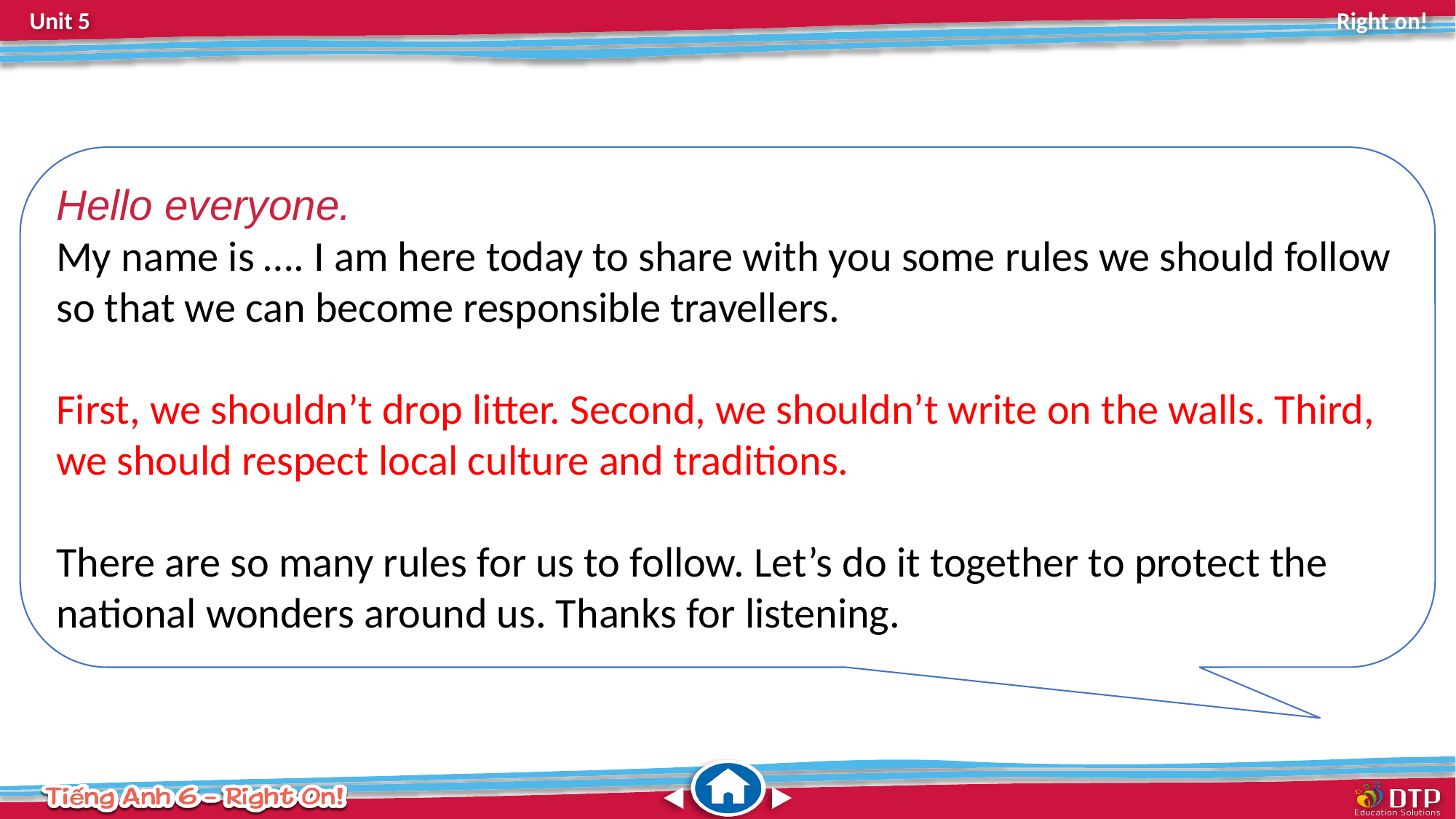

Hello everyone.
My name is …. I am here today to share with you some rules we should follow so that we can become responsible travellers.

First, we shouldn’t drop litter. Second, we shouldn’t write on the walls. Third, we should respect local culture and traditions.

There are so many rules for us to follow. Let’s do it together to protect the national wonders around us. Thanks for listening.